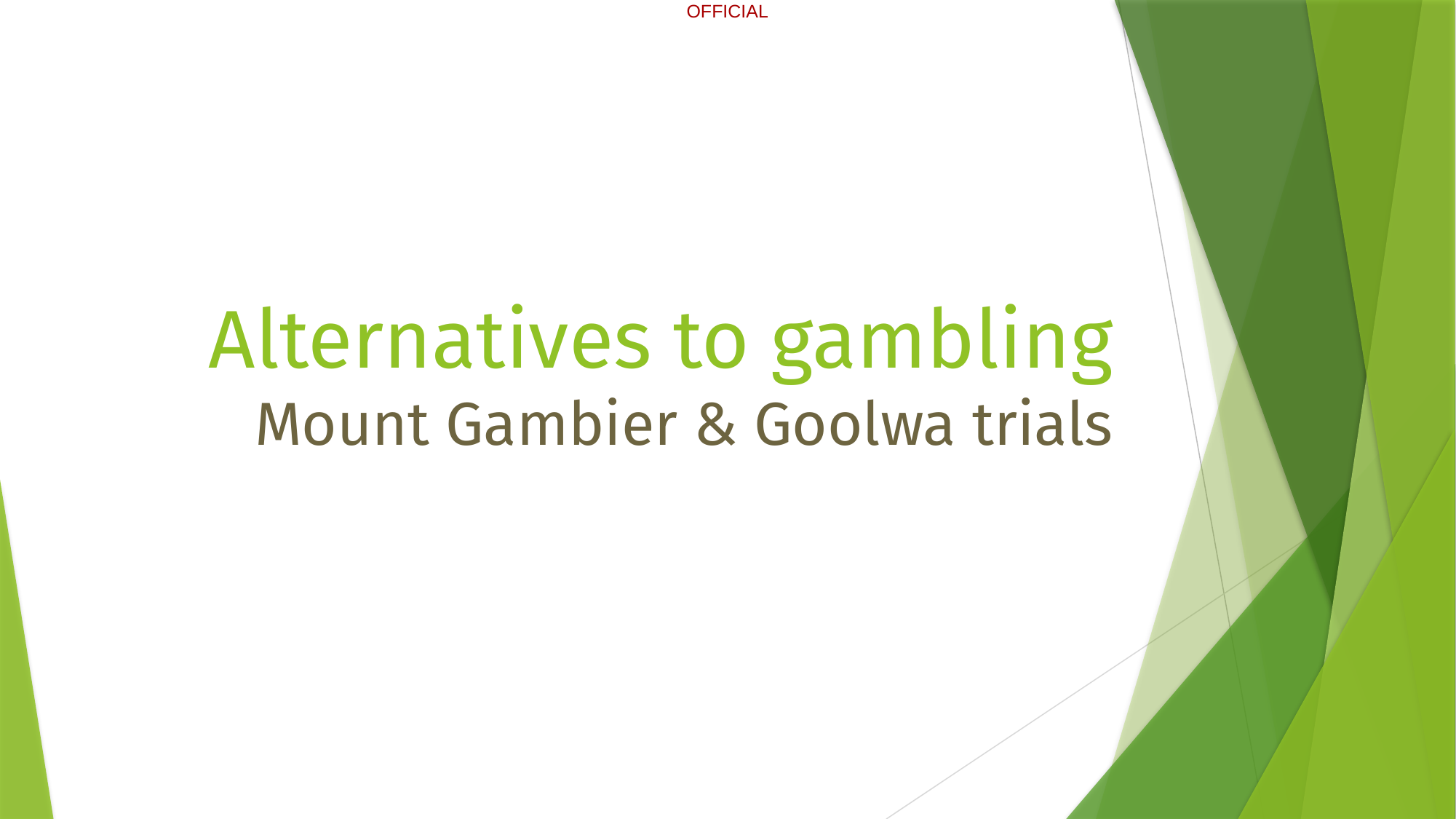

# Alternatives to gambling Mount Gambier & Goolwa trials